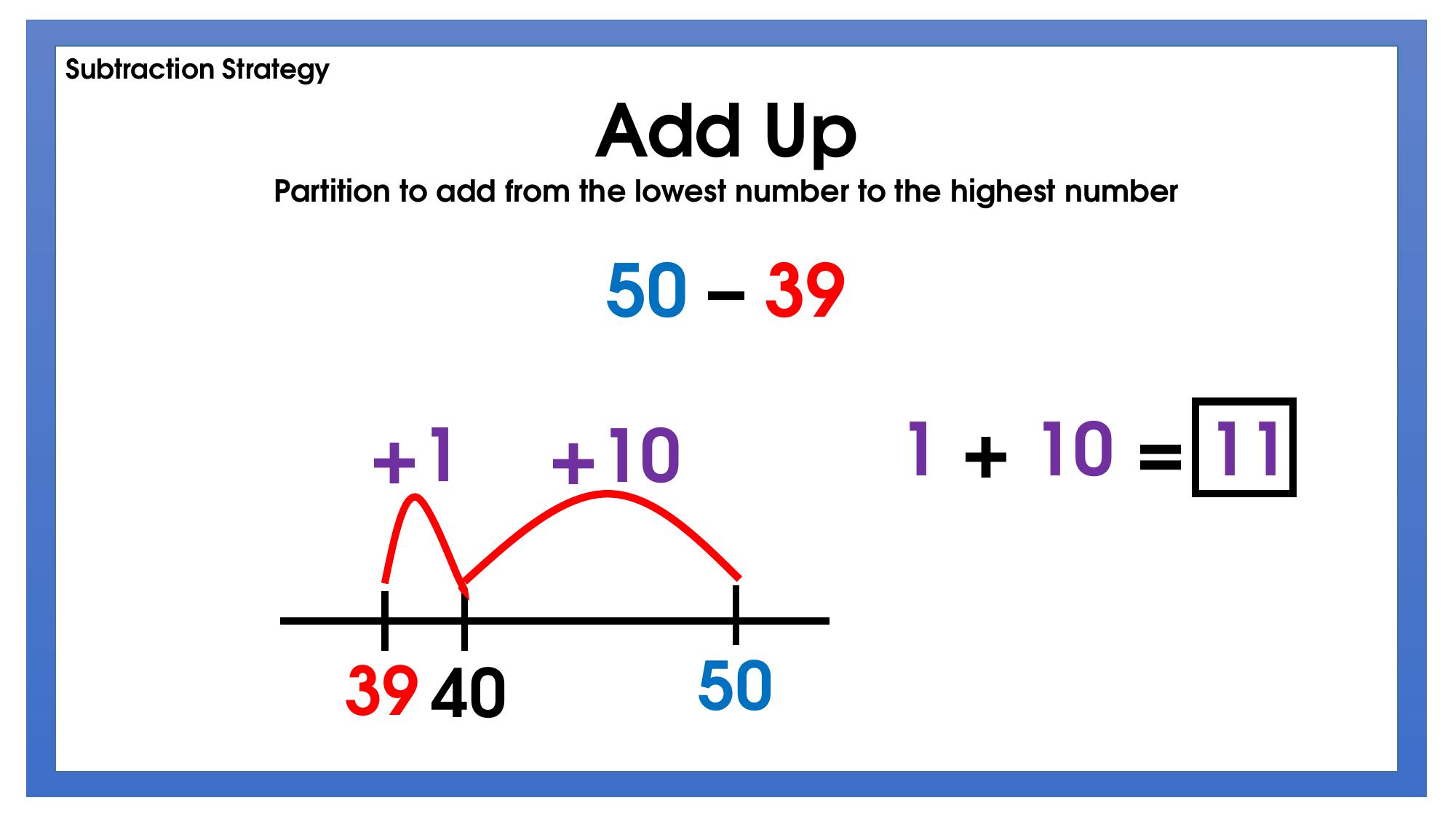

Subtraction Strategy
Add Up
Partition to add from the lowest number to the highest number

50 – 39

1 + 10 = 11

+1
+10

50
39
40